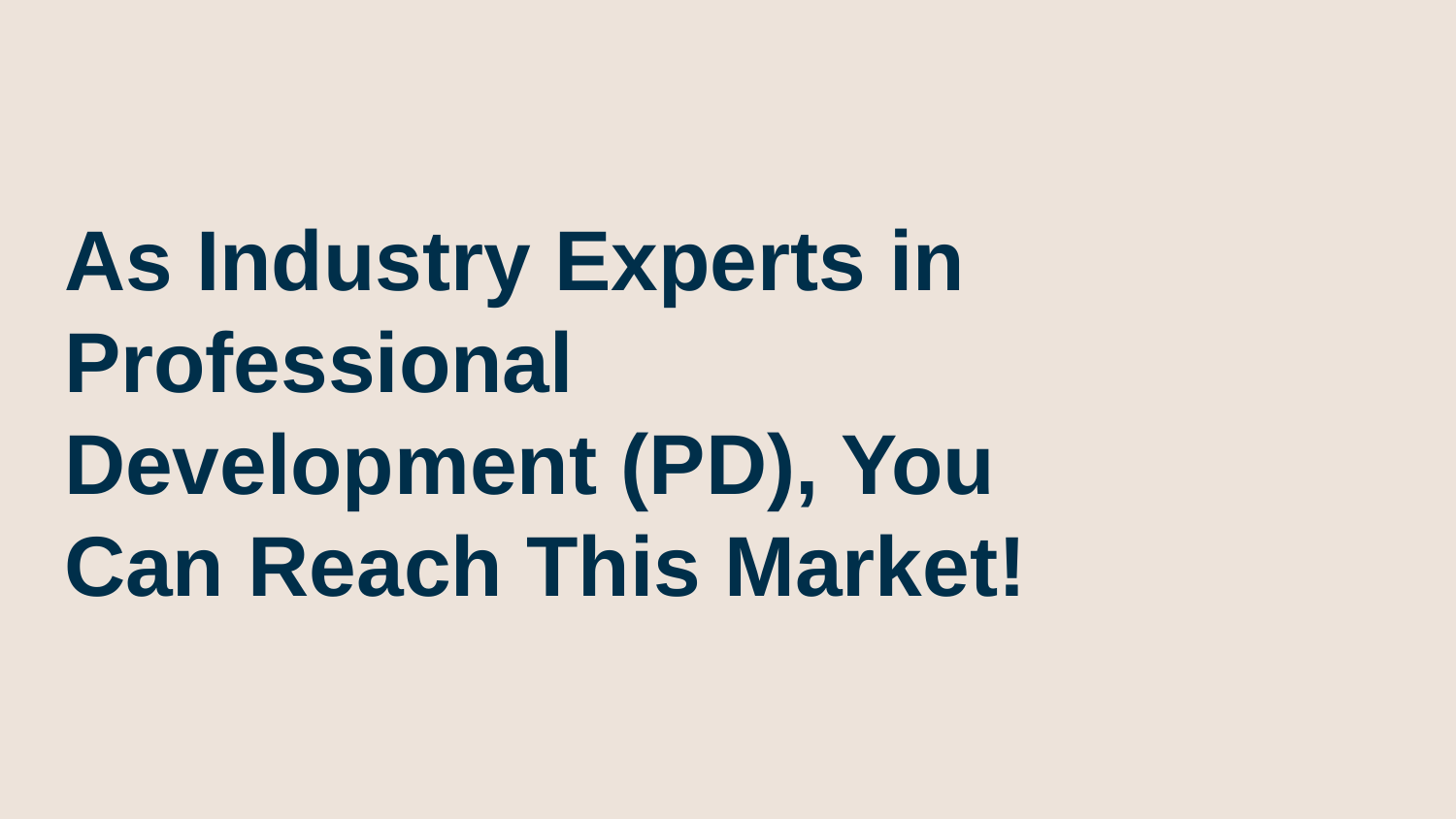

# As Industry Experts in Professional Development (PD), You Can Reach This Market!